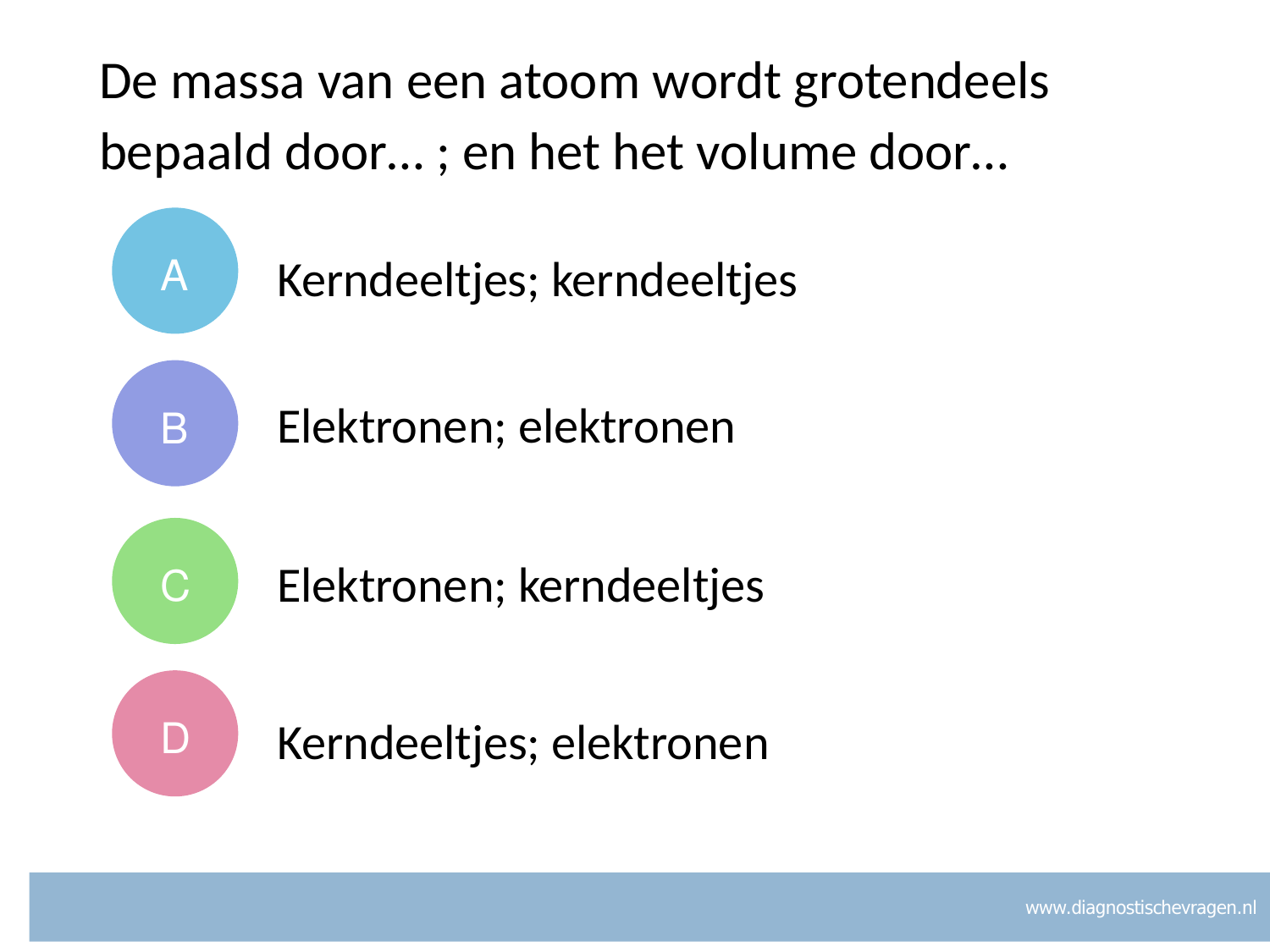

# De massa van een atoom wordt grotendeels bepaald door… ; en het het volume door…

A
Kerndeeltjes; kerndeeltjes

B
Elektronen; elektronen

C
Elektronen; kerndeeltjes

D
Kerndeeltjes; elektronen

www.diagnostischevragen.nl